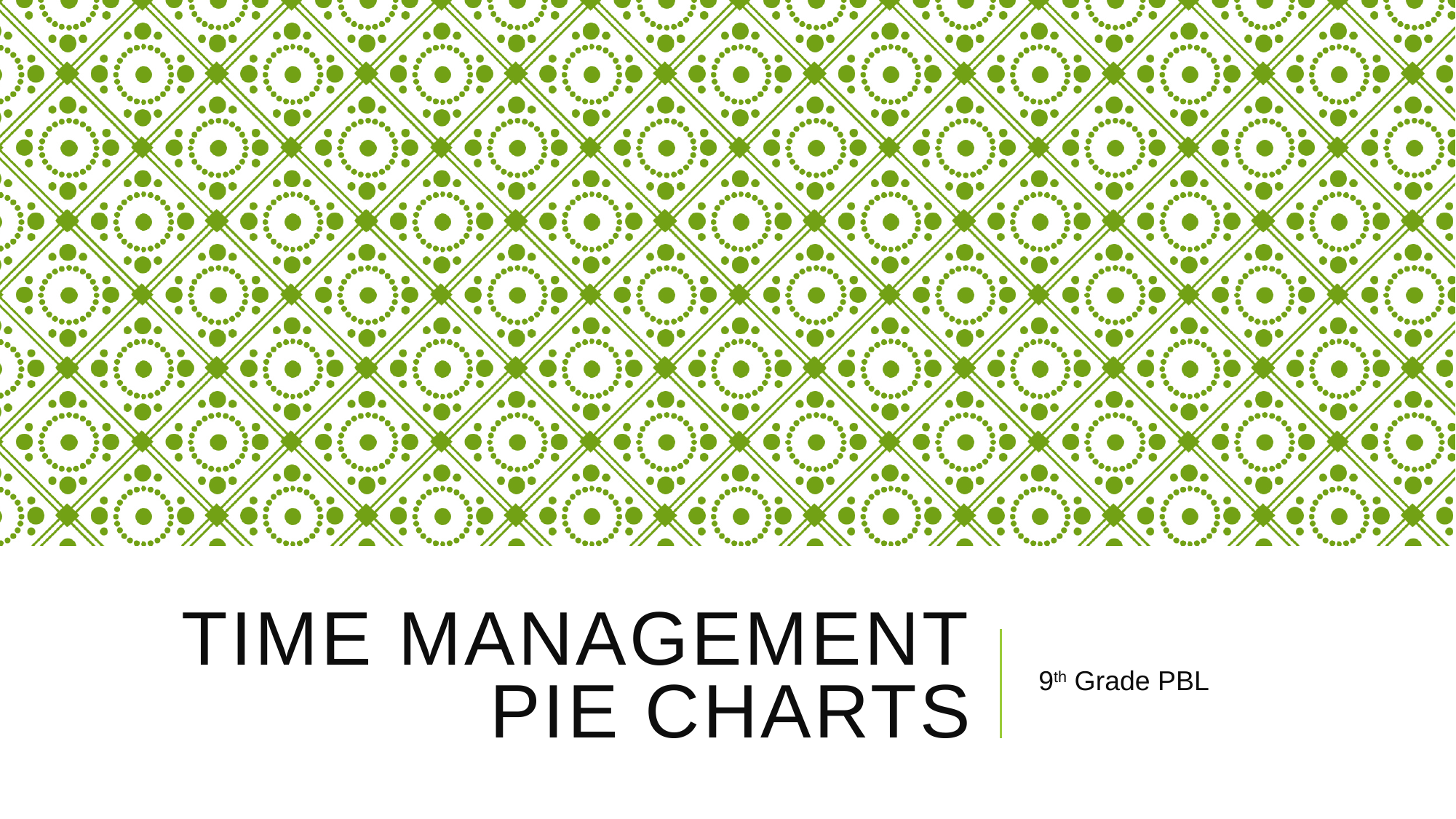

# Time management pie charts
9th Grade PBL